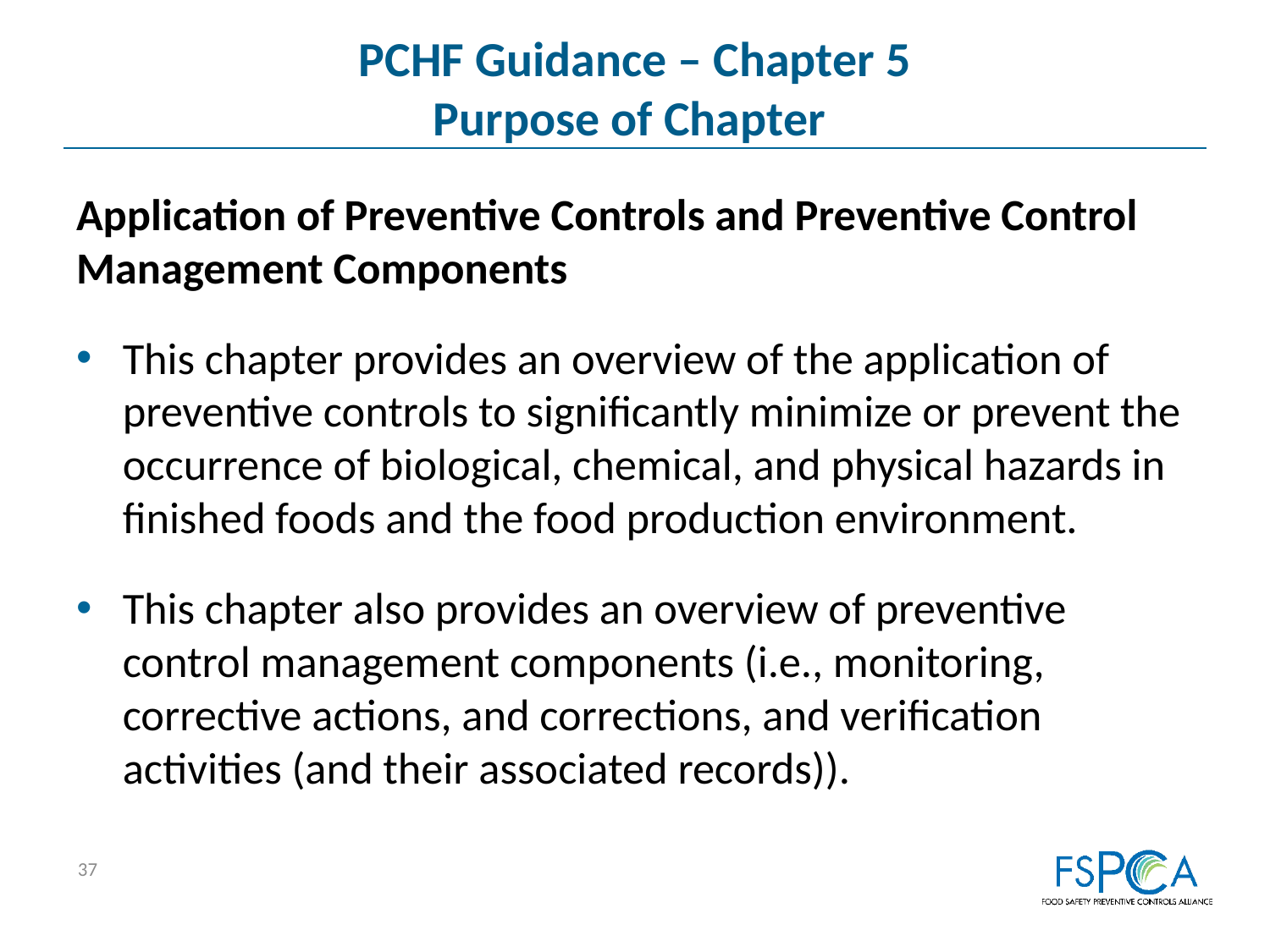

# PCHF Guidance – Chapter 5 Purpose of Chapter
Application of Preventive Controls and Preventive Control Management Components
This chapter provides an overview of the application of preventive controls to significantly minimize or prevent the occurrence of biological, chemical, and physical hazards in finished foods and the food production environment.
This chapter also provides an overview of preventive control management components (i.e., monitoring, corrective actions, and corrections, and verification activities (and their associated records)).

37